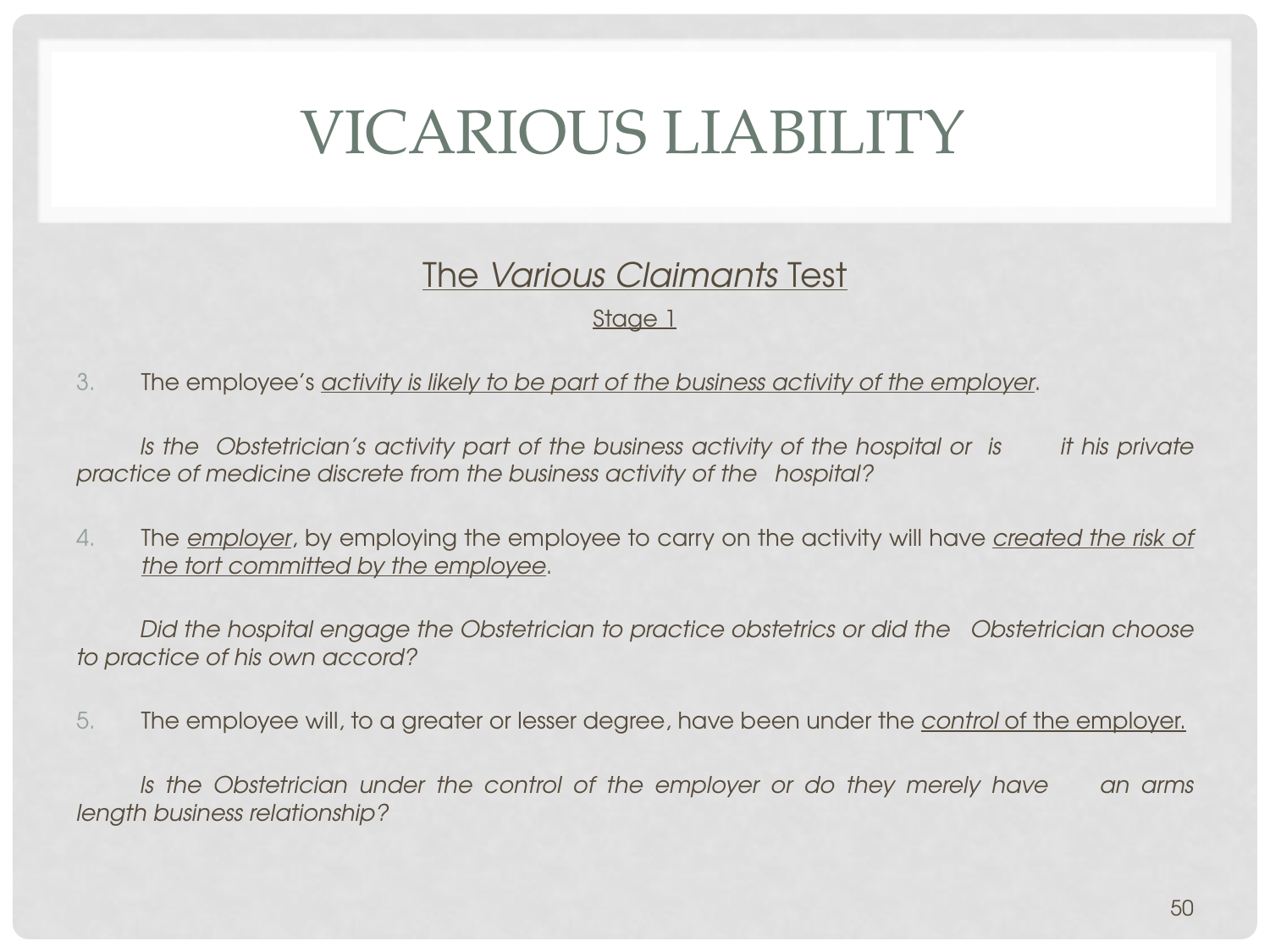

# Vicarious Liability
The Various Claimants Test
Stage 1

The employee’s activity is likely to be part of the business activity of the employer.

	Is the  Obstetrician’s activity part of the business activity of the hospital or  is 	it his private practice of medicine discrete from the business activity of the 	hospital?

The employer, by employing the employee to carry on the activity will have created the risk of the tort committed by the employee.

	Did the hospital engage the Obstetrician to practice obstetrics or did the 	Obstetrician choose to practice of his own accord?

The employee will, to a greater or lesser degree, have been under the control of the employer.

	Is the Obstetrician under the control of the employer or do they merely have 	an arms length business relationship?

50